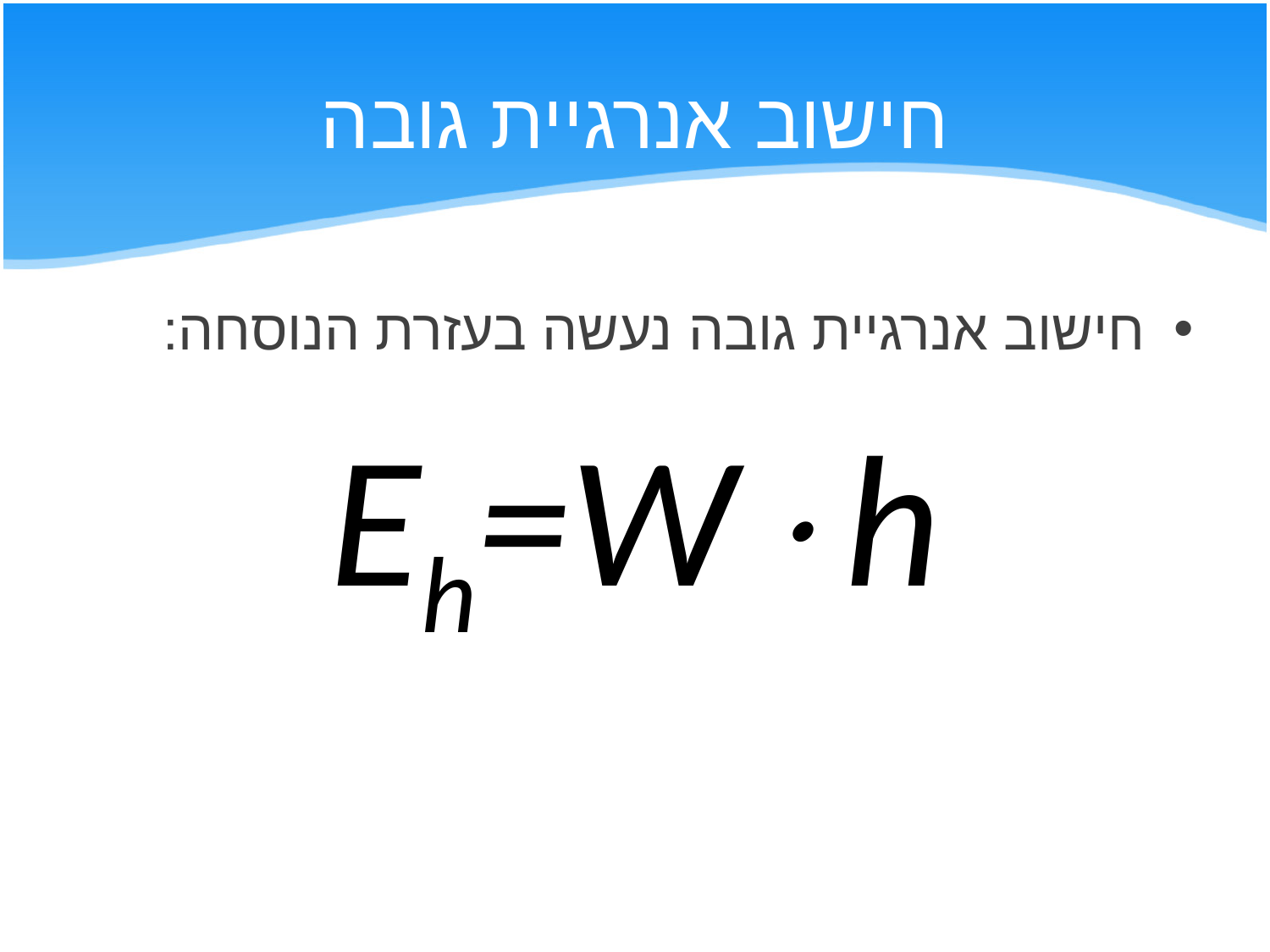

חישוב אנרגיית גובה
חישוב אנרגיית גובה נעשה בעזרת הנוסחה:
Eh=W⋅h